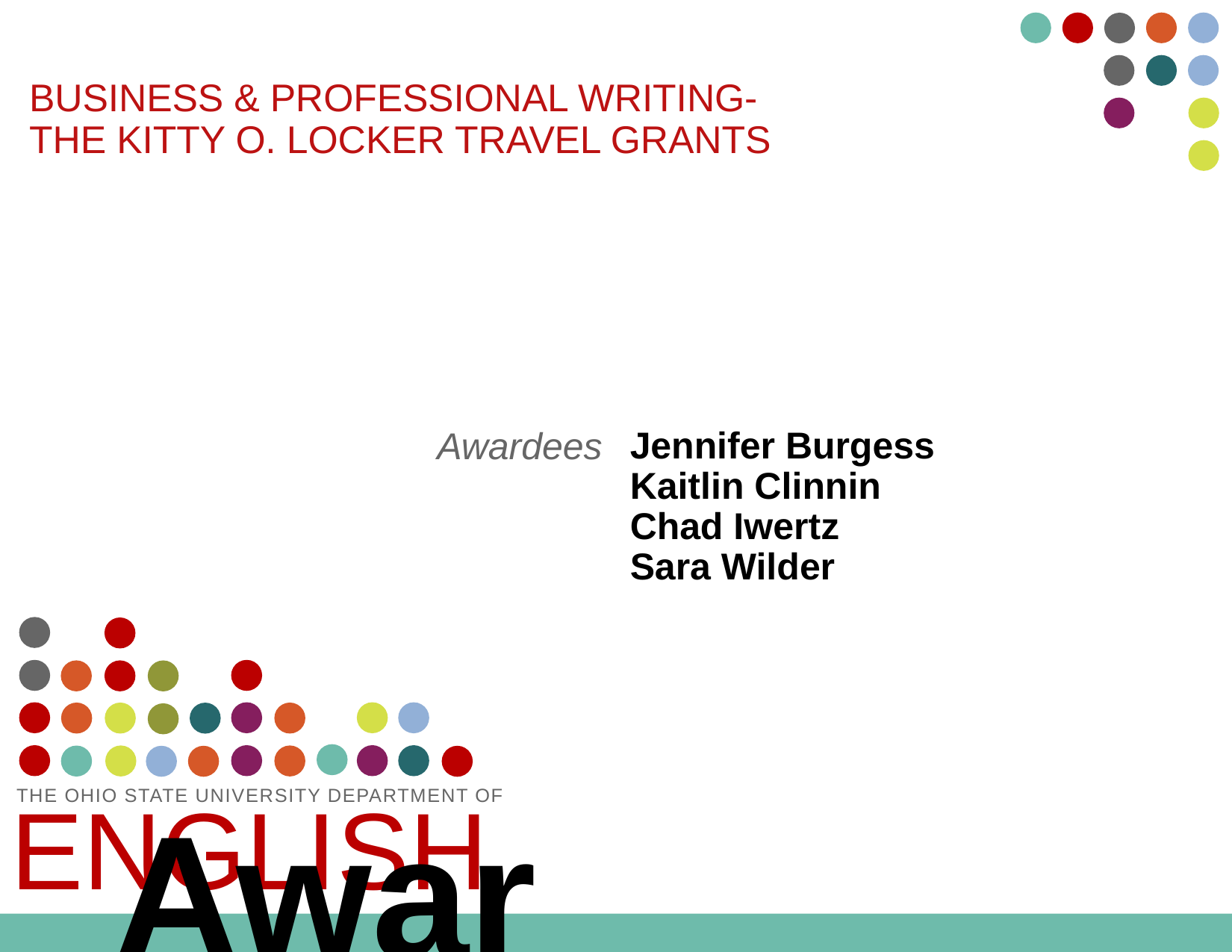

# Business & professional writing- The Kitty O. Locker Travel Grants
Jennifer Burgess
Kaitlin Clinnin
Chad Iwertz
Sara Wilder
Awardees